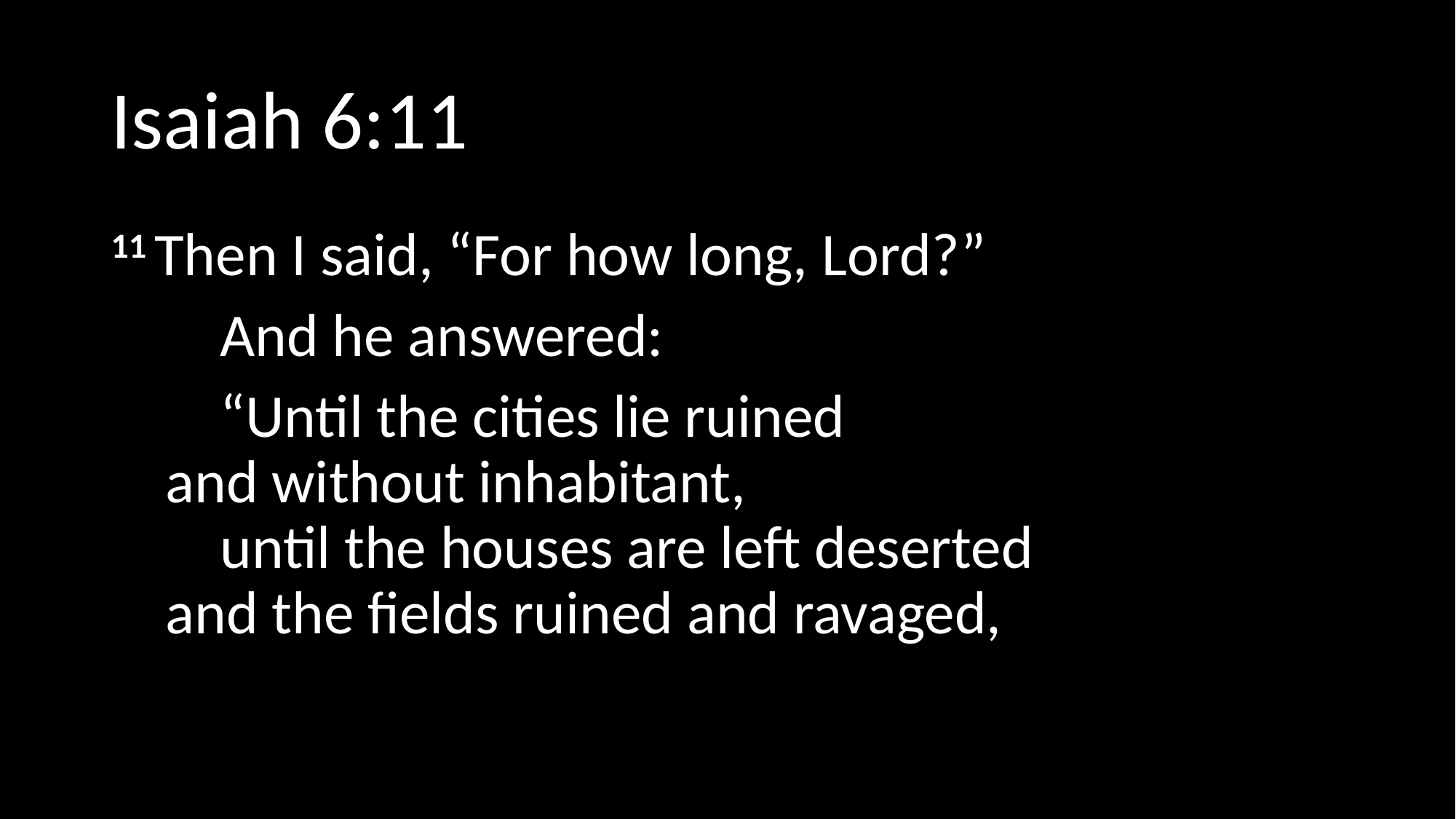

# Isaiah 6:11
11 Then I said, “For how long, Lord?”
	And he answered:
	“Until the cities lie ruined
    and without inhabitant,
	until the houses are left deserted
    and the fields ruined and ravaged,